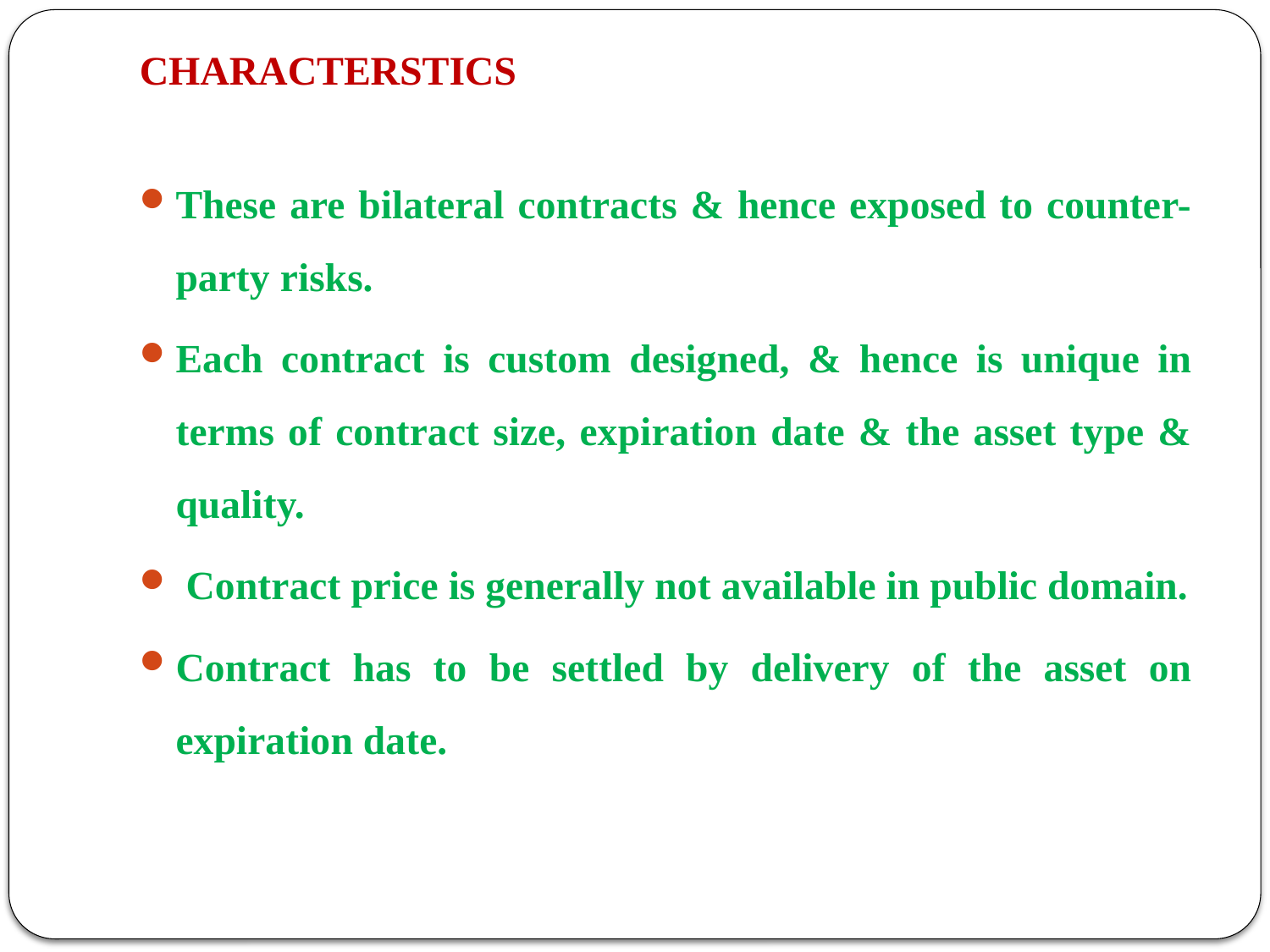

# CHARACTERSTICS
These are bilateral contracts & hence exposed to counter-party risks.
Each contract is custom designed, & hence is unique in terms of contract size, expiration date & the asset type & quality.
 Contract price is generally not available in public domain.
Contract has to be settled by delivery of the asset on expiration date.